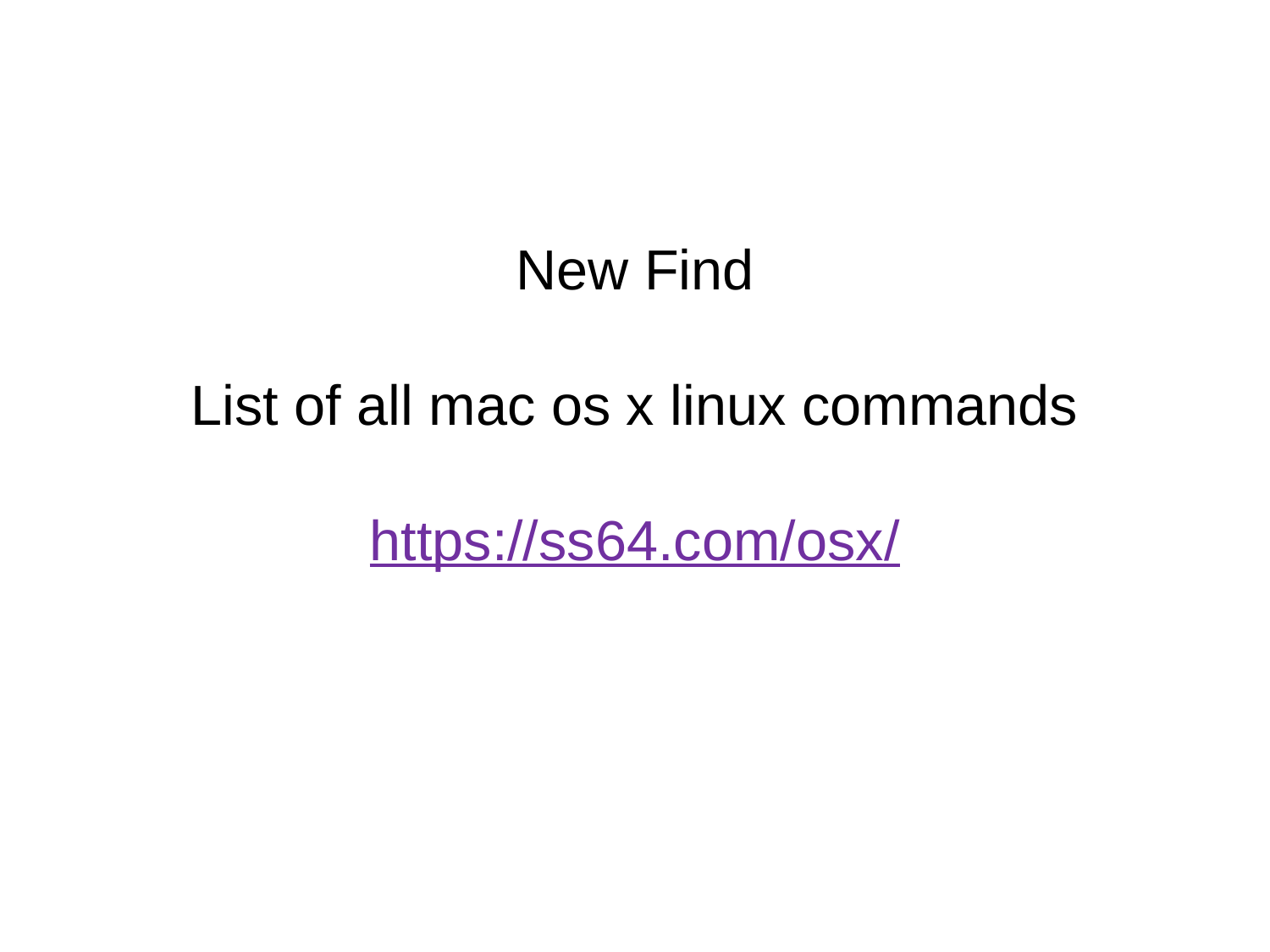

New Find

List of all mac os x linux commands

https://ss64.com/osx/